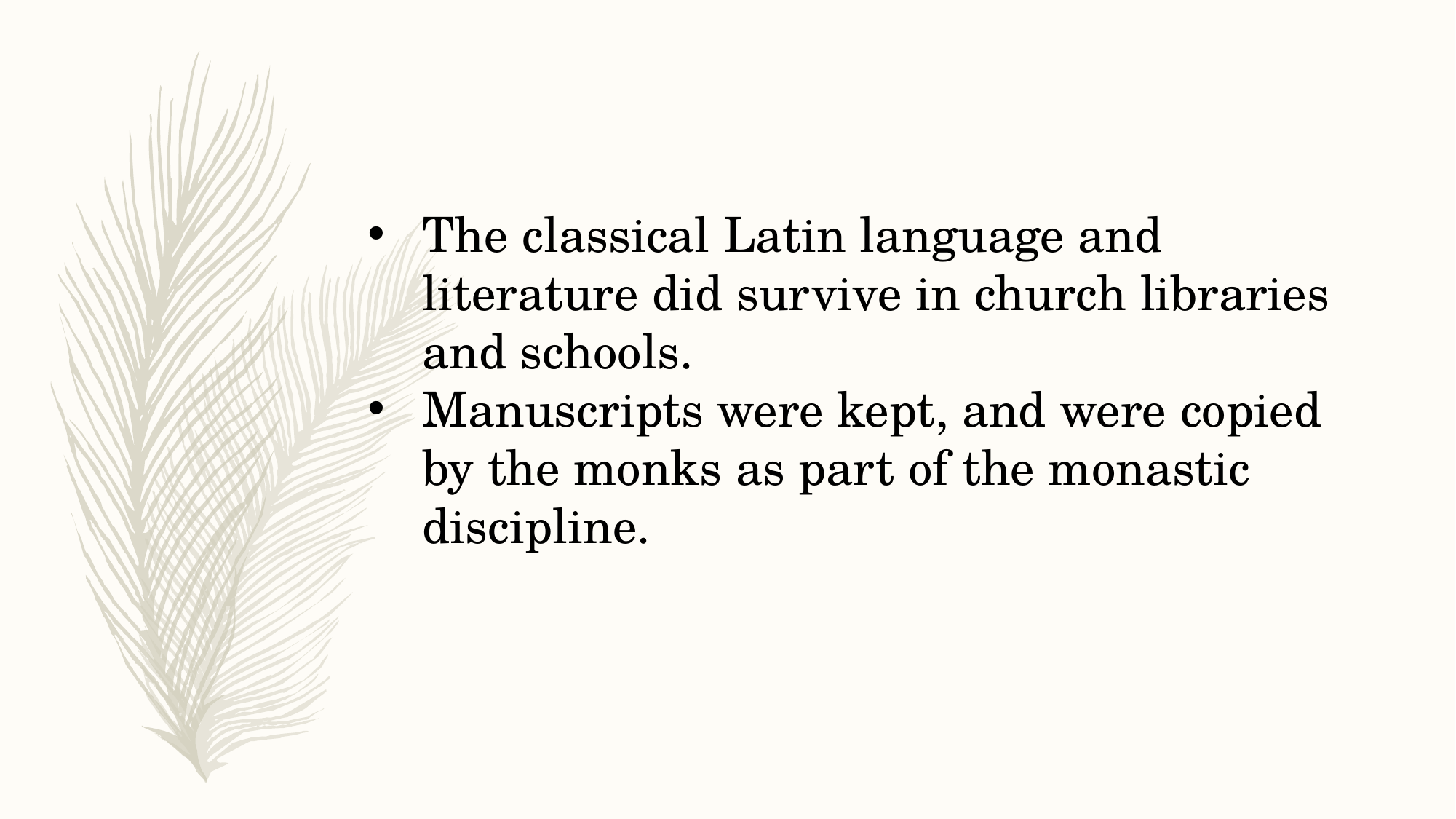

The classical Latin language and literature did survive in church libraries and schools.
Manuscripts were kept, and were copied by the monks as part of the monastic discipline.